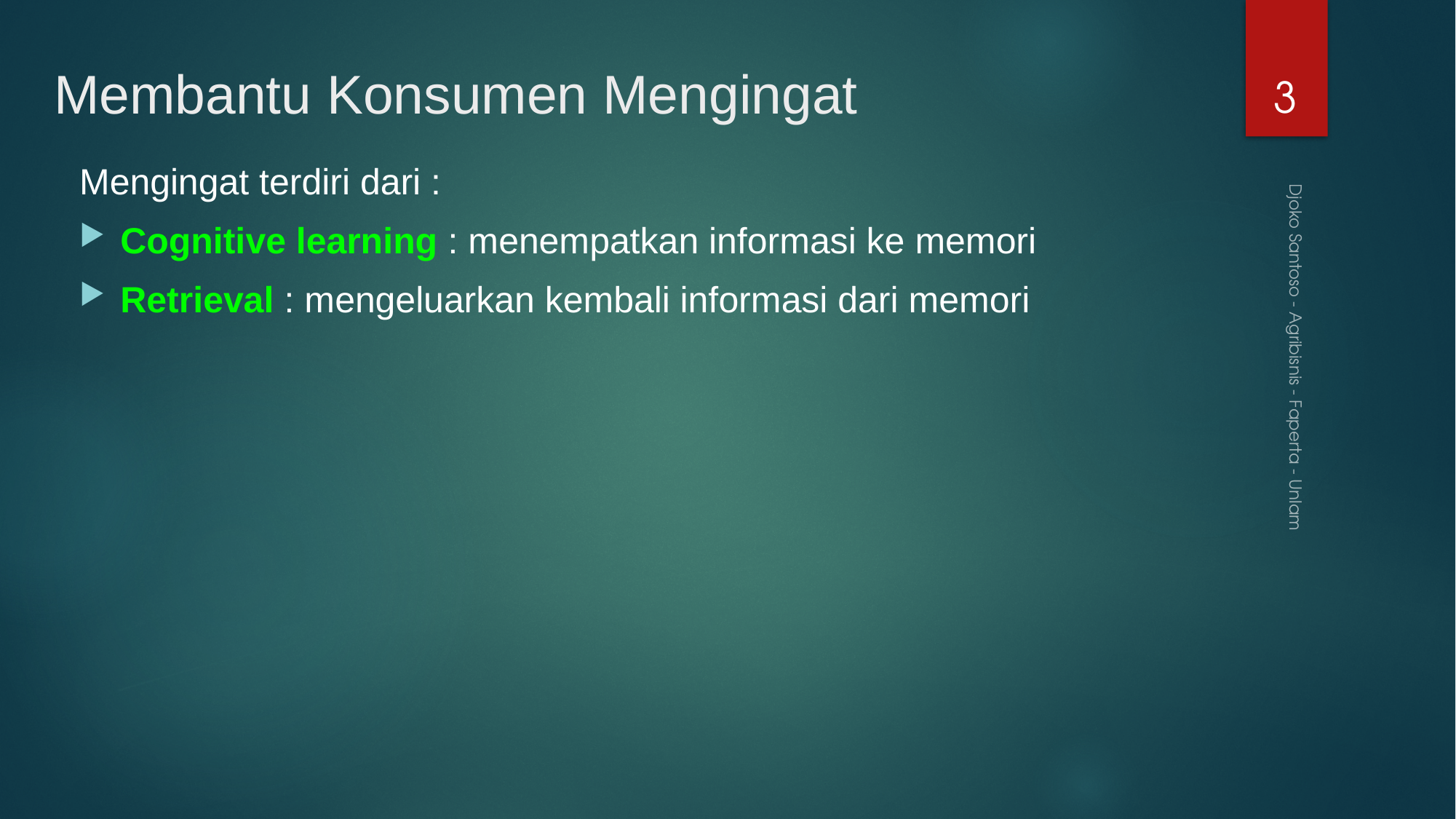

3
# Membantu Konsumen Mengingat
Mengingat terdiri dari :
Cognitive learning : menempatkan informasi ke memori
Retrieval : mengeluarkan kembali informasi dari memori

Djoko Santoso - Agribisnis - Faperta - Unlam